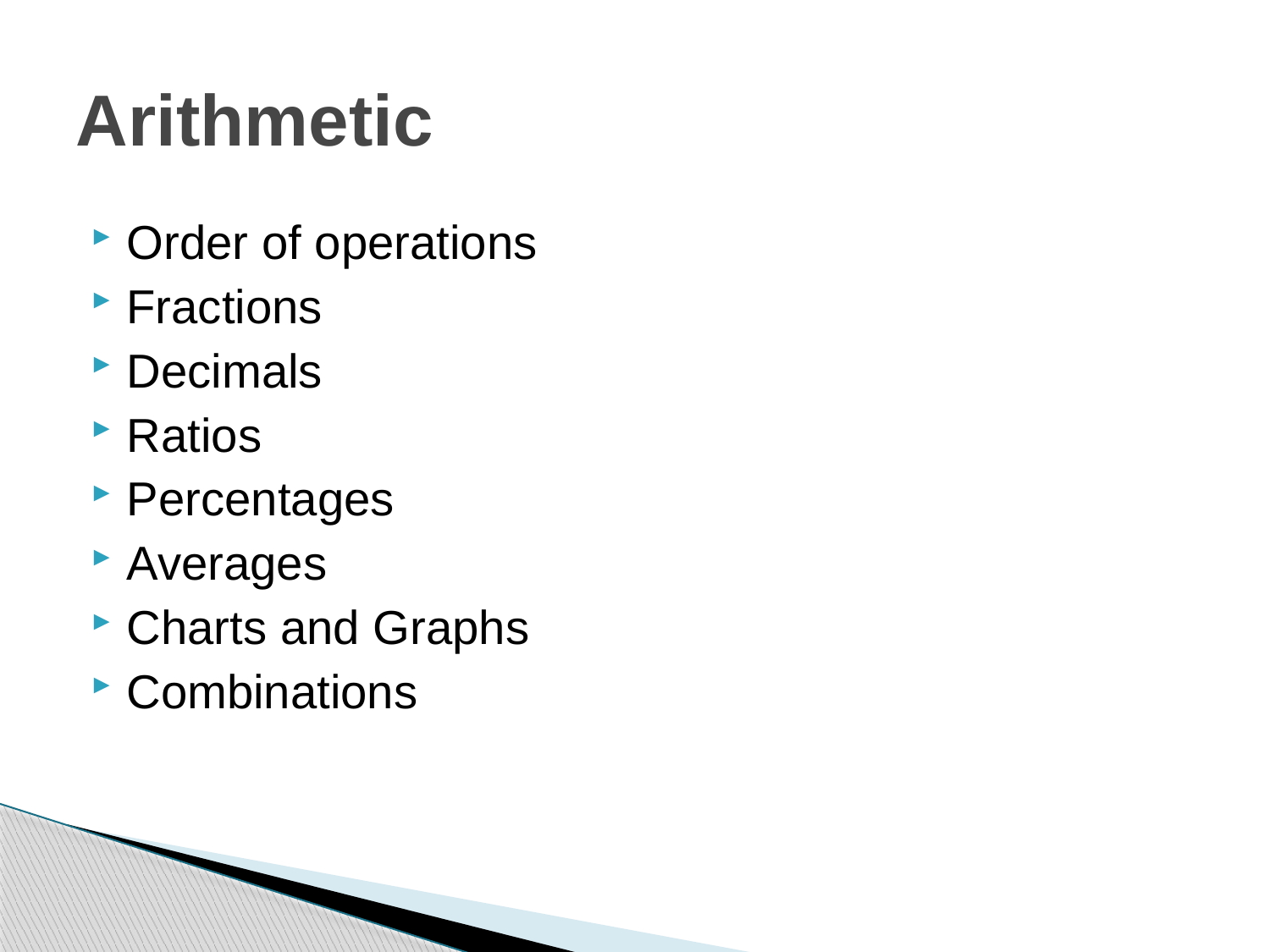

# Arithmetic
Order of operations
Fractions
Decimals
Ratios
Percentages
Averages
Charts and Graphs
Combinations